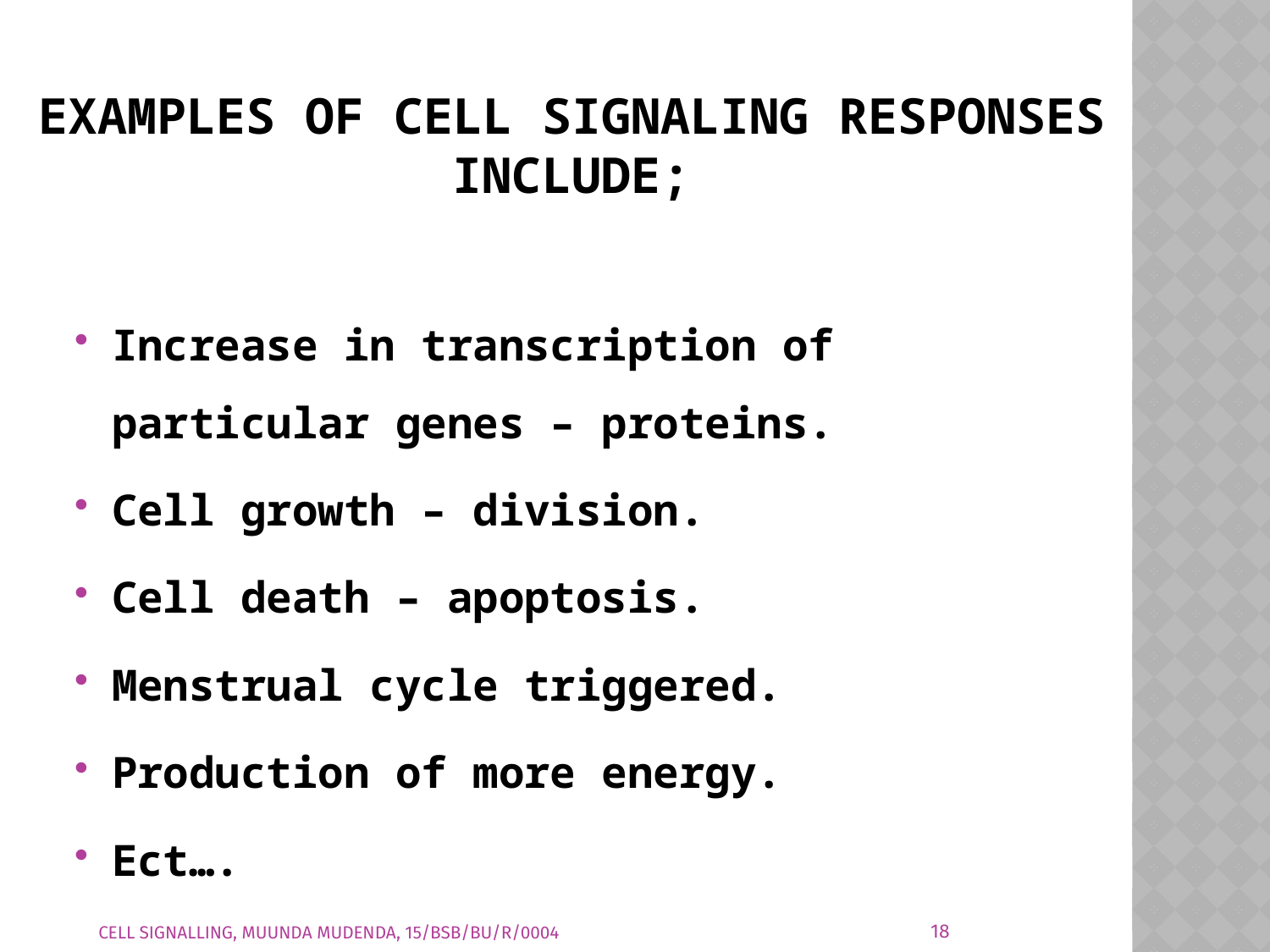

# Examples of cell signaling responses include;
Increase in transcription of particular genes – proteins.
Cell growth – division.
Cell death – apoptosis.
Menstrual cycle triggered.
Production of more energy.
Ect….
18
CELL SIGNALLING, MUUNDA MUDENDA, 15/BSB/BU/R/0004